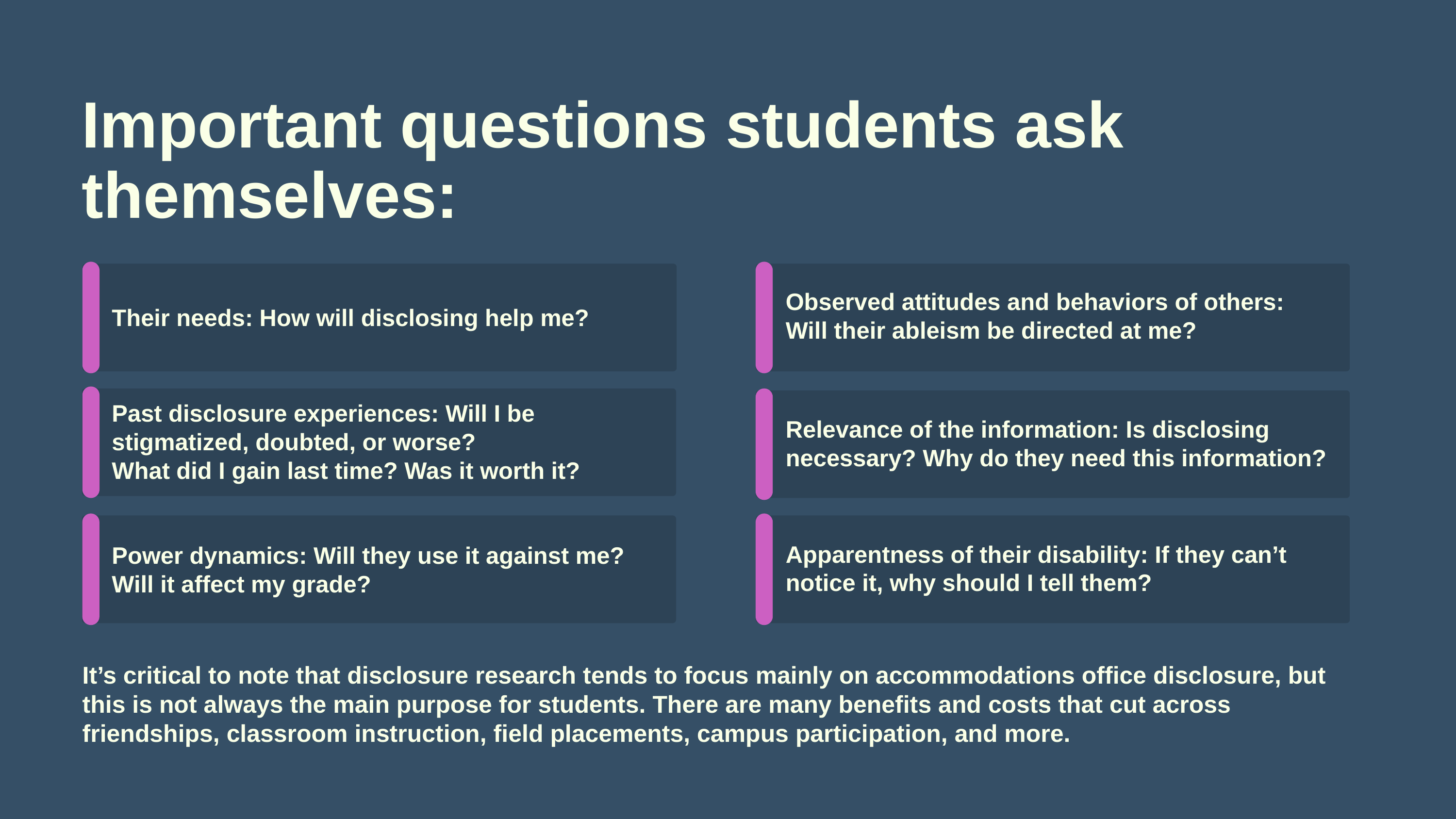

Important questions students ask themselves:

Observed attitudes and behaviors of others: Will their ableism be directed at me?
Their needs: How will disclosing help me?

Past disclosure experiences: Will I be stigmatized, doubted, or worse?
What did I gain last time? Was it worth it?
Relevance of the information: Is disclosing necessary? Why do they need this information?

Apparentness of their disability: If they can’t notice it, why should I tell them?
Power dynamics: Will they use it against me? Will it affect my grade?
It’s critical to note that disclosure research tends to focus mainly on accommodations office disclosure, but this is not always the main purpose for students. There are many benefits and costs that cut across friendships, classroom instruction, field placements, campus participation, and more.